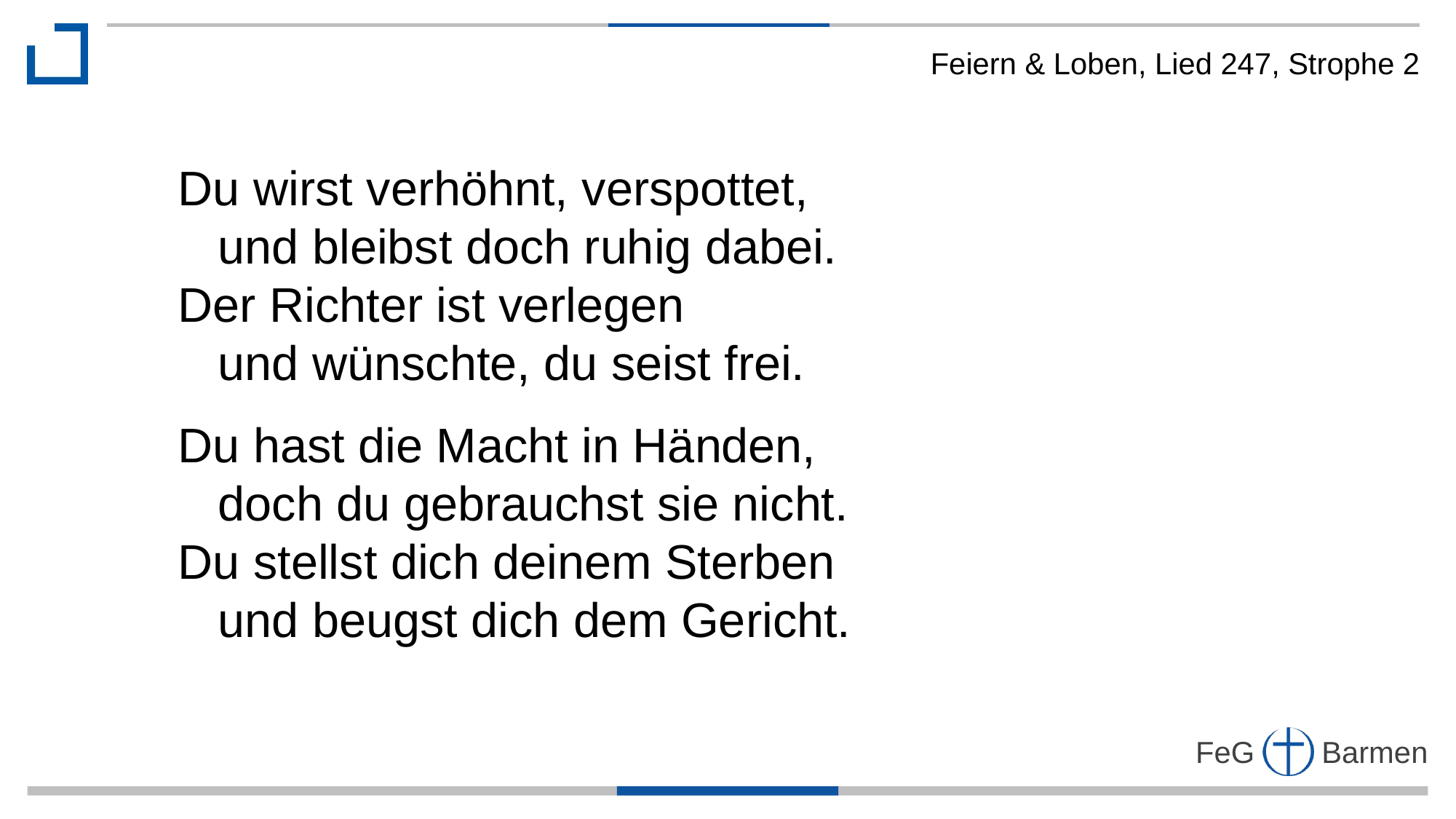

Feiern & Loben, Lied 247, Strophe 2
Du wirst verhöhnt, verspottet,
   und bleibst doch ruhig dabei.
Der Richter ist verlegen
   und wünschte, du seist frei.
Du hast die Macht in Händen,
   doch du gebrauchst sie nicht.
Du stellst dich deinem Sterben
   und beugst dich dem Gericht.